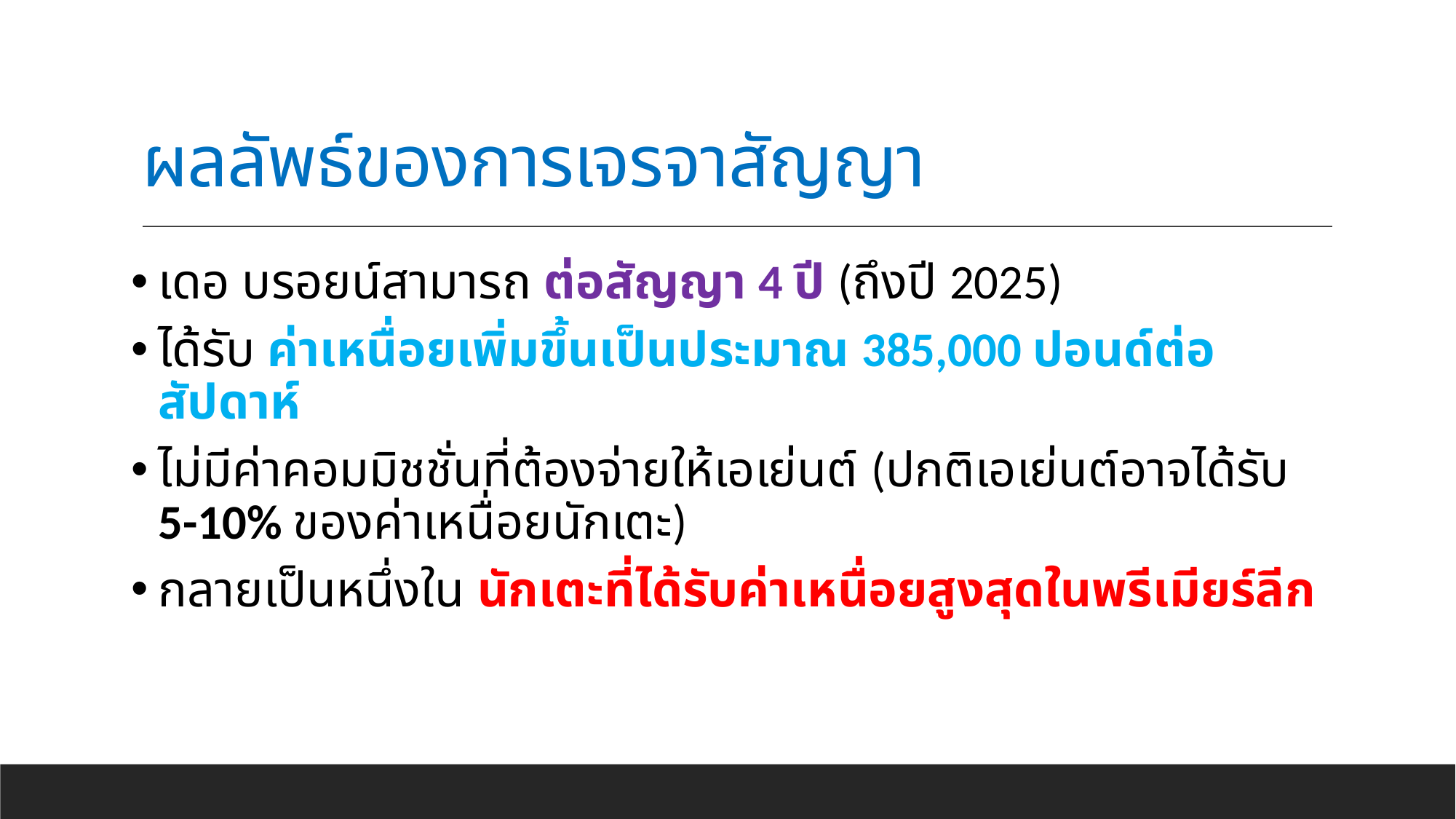

# ผลลัพธ์ของการเจรจาสัญญา
เดอ บรอยน์สามารถ ต่อสัญญา 4 ปี (ถึงปี 2025)
ได้รับ ค่าเหนื่อยเพิ่มขึ้นเป็นประมาณ 385,000 ปอนด์ต่อสัปดาห์
ไม่มีค่าคอมมิชชั่นที่ต้องจ่ายให้เอเย่นต์ (ปกติเอเย่นต์อาจได้รับ 5-10% ของค่าเหนื่อยนักเตะ)
กลายเป็นหนึ่งใน นักเตะที่ได้รับค่าเหนื่อยสูงสุดในพรีเมียร์ลีก